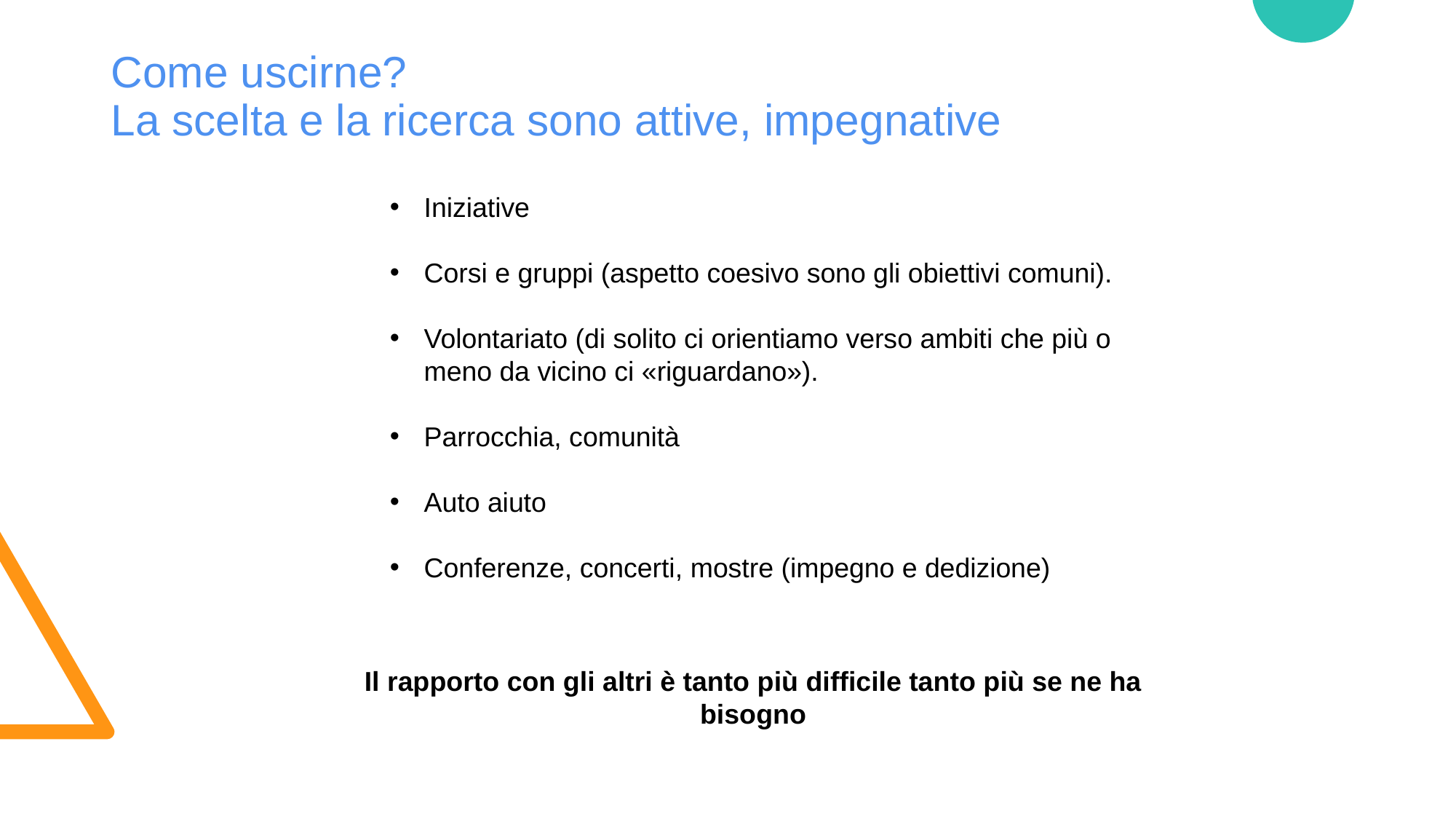

# Come uscirne? La scelta e la ricerca sono attive, impegnative
Iniziative

Corsi e gruppi (aspetto coesivo sono gli obiettivi comuni).

Volontariato (di solito ci orientiamo verso ambiti che più o meno da vicino ci «riguardano»).

Parrocchia, comunità

Auto aiuto

Conferenze, concerti, mostre (impegno e dedizione)
Il rapporto con gli altri è tanto più difficile tanto più se ne ha bisogno